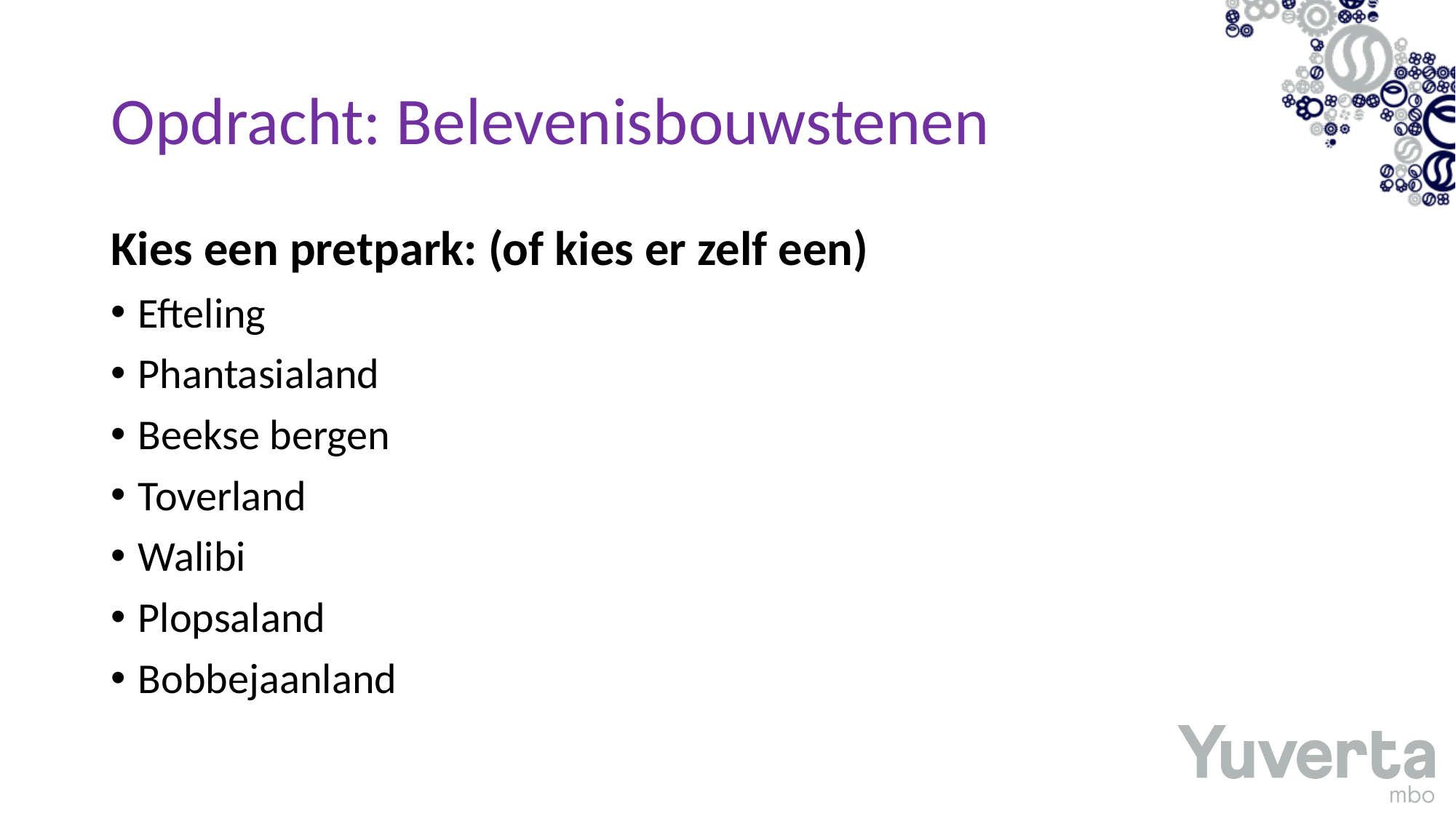

# Opdracht: Belevenisbouwstenen
Kies een pretpark: (of kies er zelf een)
Efteling
Phantasialand
Beekse bergen
Toverland
Walibi
Plopsaland
Bobbejaanland